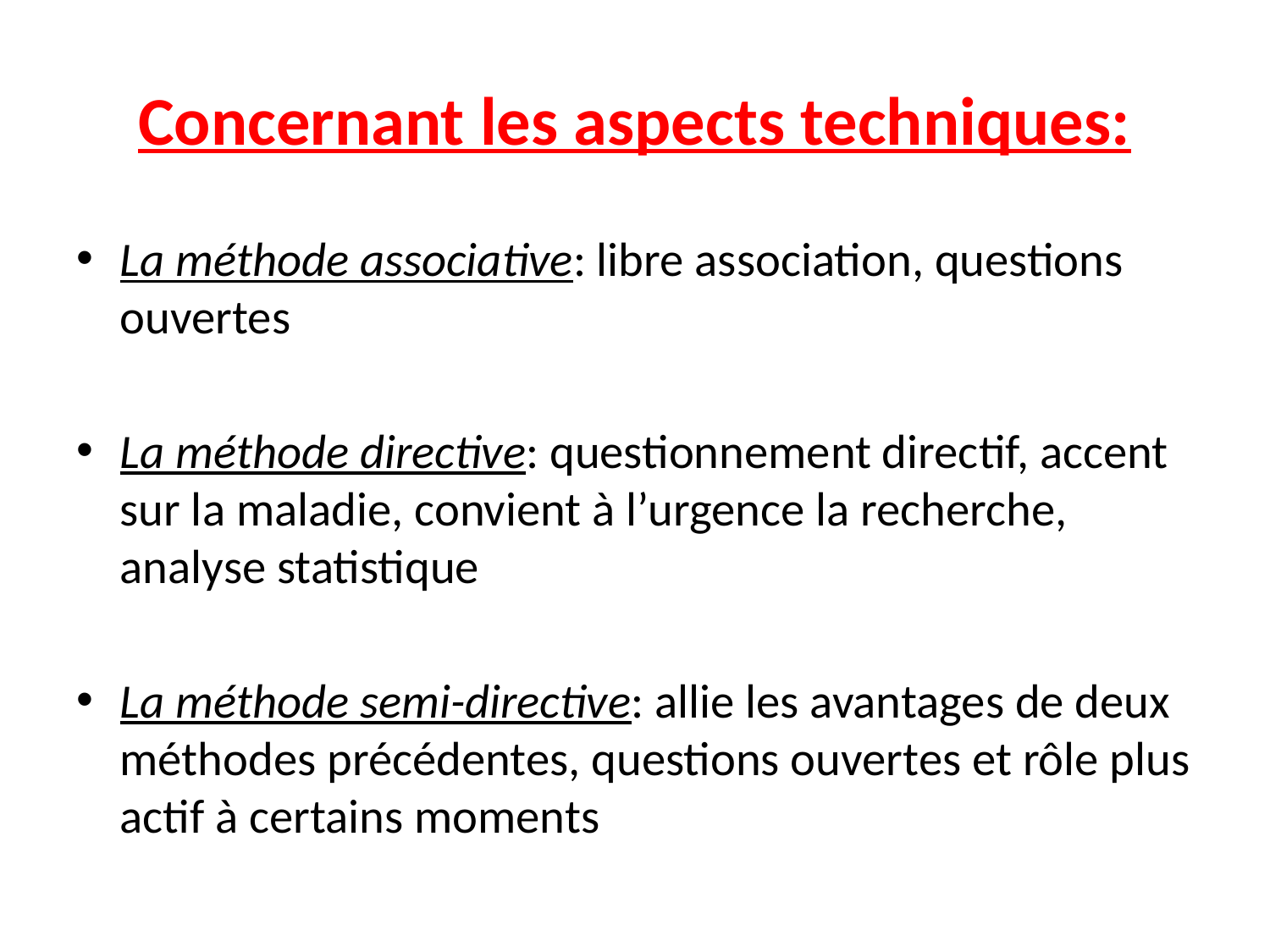

# Concernant les aspects techniques:
La méthode associative: libre association, questions ouvertes

La méthode directive: questionnement directif, accent sur la maladie, convient à l’urgence la recherche, analyse statistique

La méthode semi-directive: allie les avantages de deux méthodes précédentes, questions ouvertes et rôle plus actif à certains moments